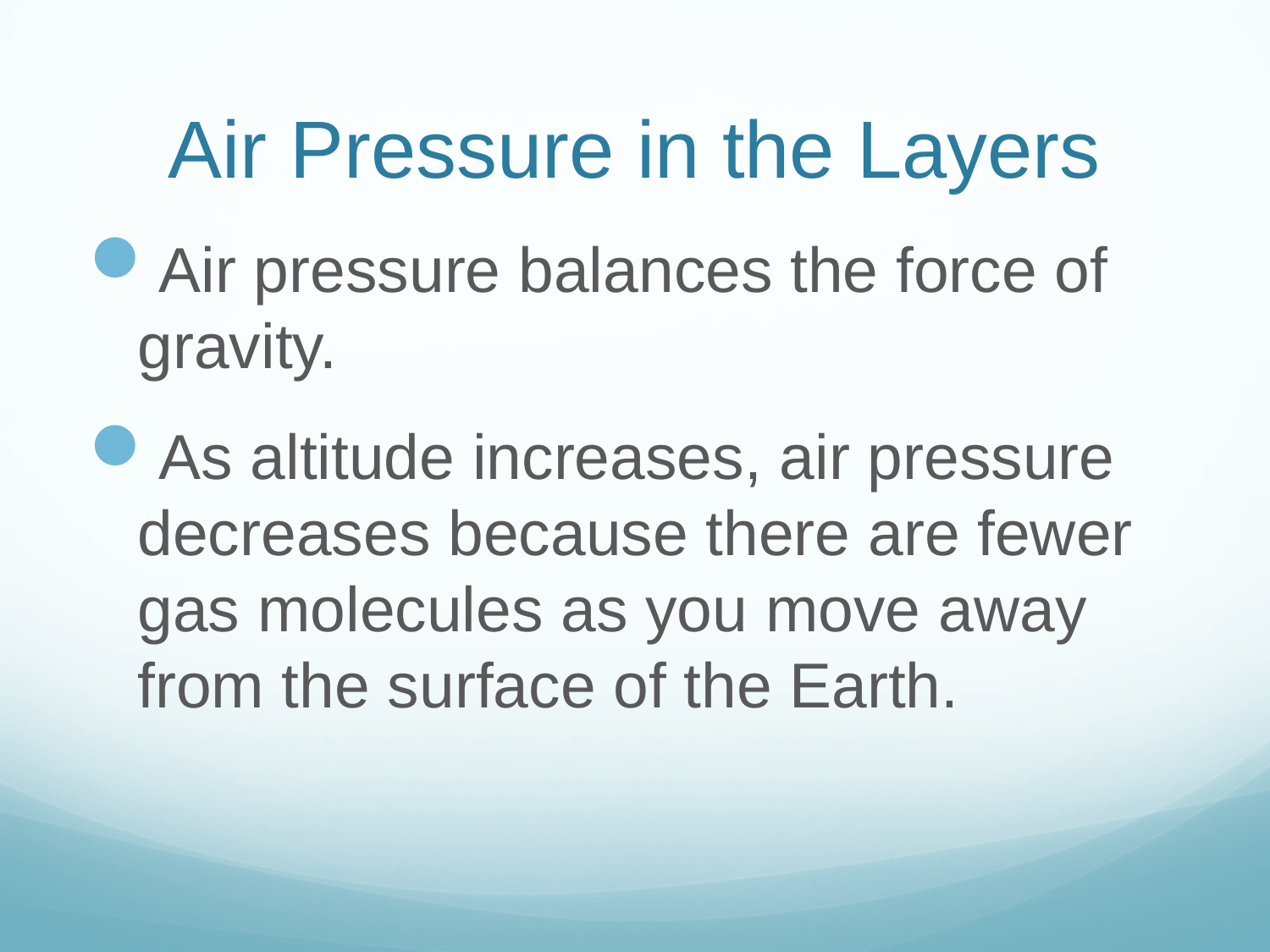

# Air Pressure in the Layers
Air pressure balances the force of gravity.
As altitude increases, air pressure decreases because there are fewer gas molecules as you move away from the surface of the Earth.